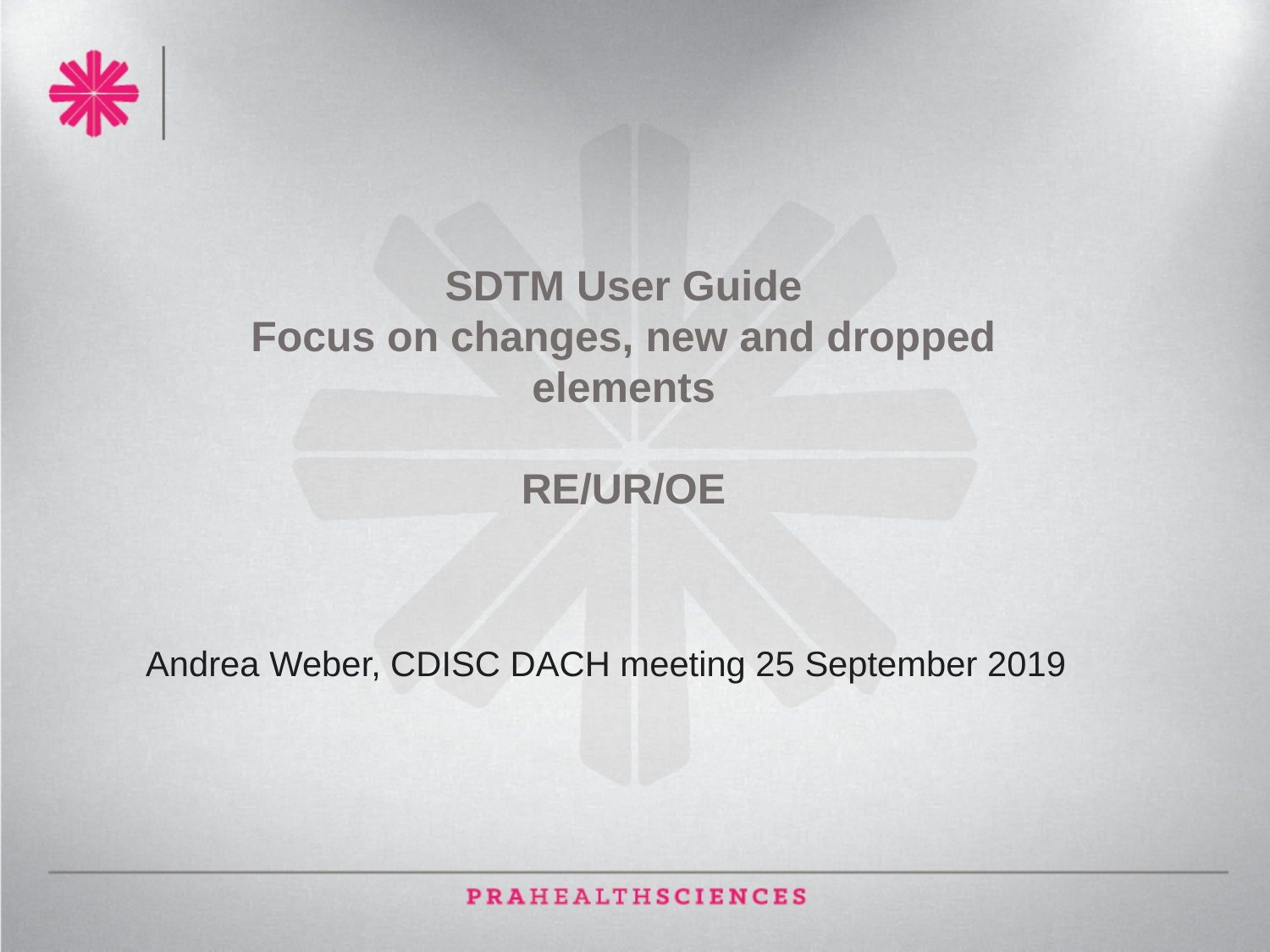

# SDTM User Guide Focus on changes, new and dropped elements RE/UR/OE
Andrea Weber, CDISC DACH meeting 25 September 2019